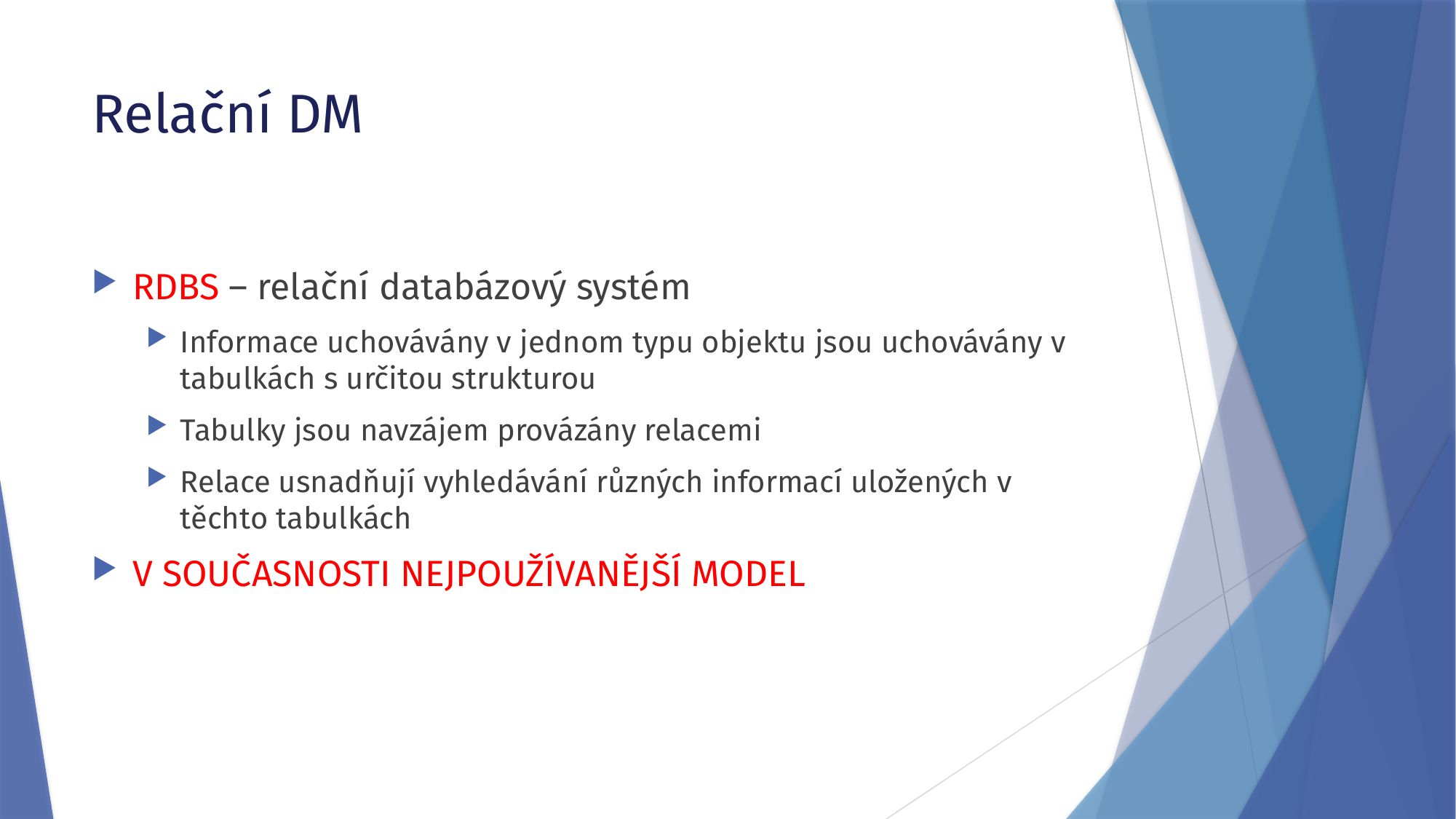

# Relační DM
RDBS – relační databázový systém
Informace uchovávány v jednom typu objektu jsou uchovávány v tabulkách s určitou strukturou
Tabulky jsou navzájem provázány relacemi
Relace usnadňují vyhledávání různých informací uložených v těchto tabulkách
V SOUČASNOSTI NEJPOUŽÍVANĚJŠÍ MODEL